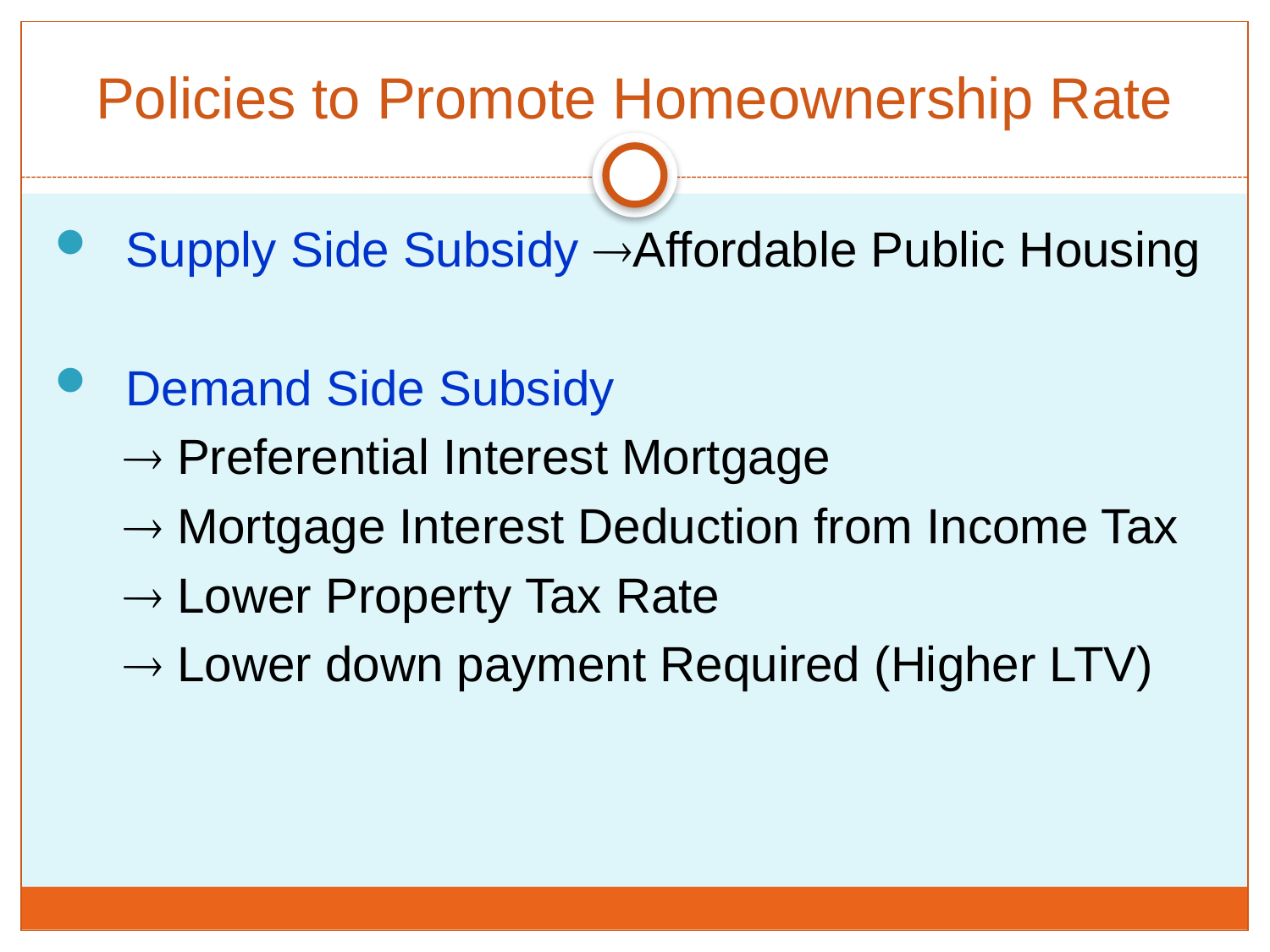

Policies to Promote Homeownership Rate
Supply Side Subsidy →Affordable Public Housing

Demand Side Subsidy
     → Preferential Interest Mortgage
     → Mortgage Interest Deduction from Income Tax
     → Lower Property Tax Rate
     → Lower down payment Required (Higher LTV)